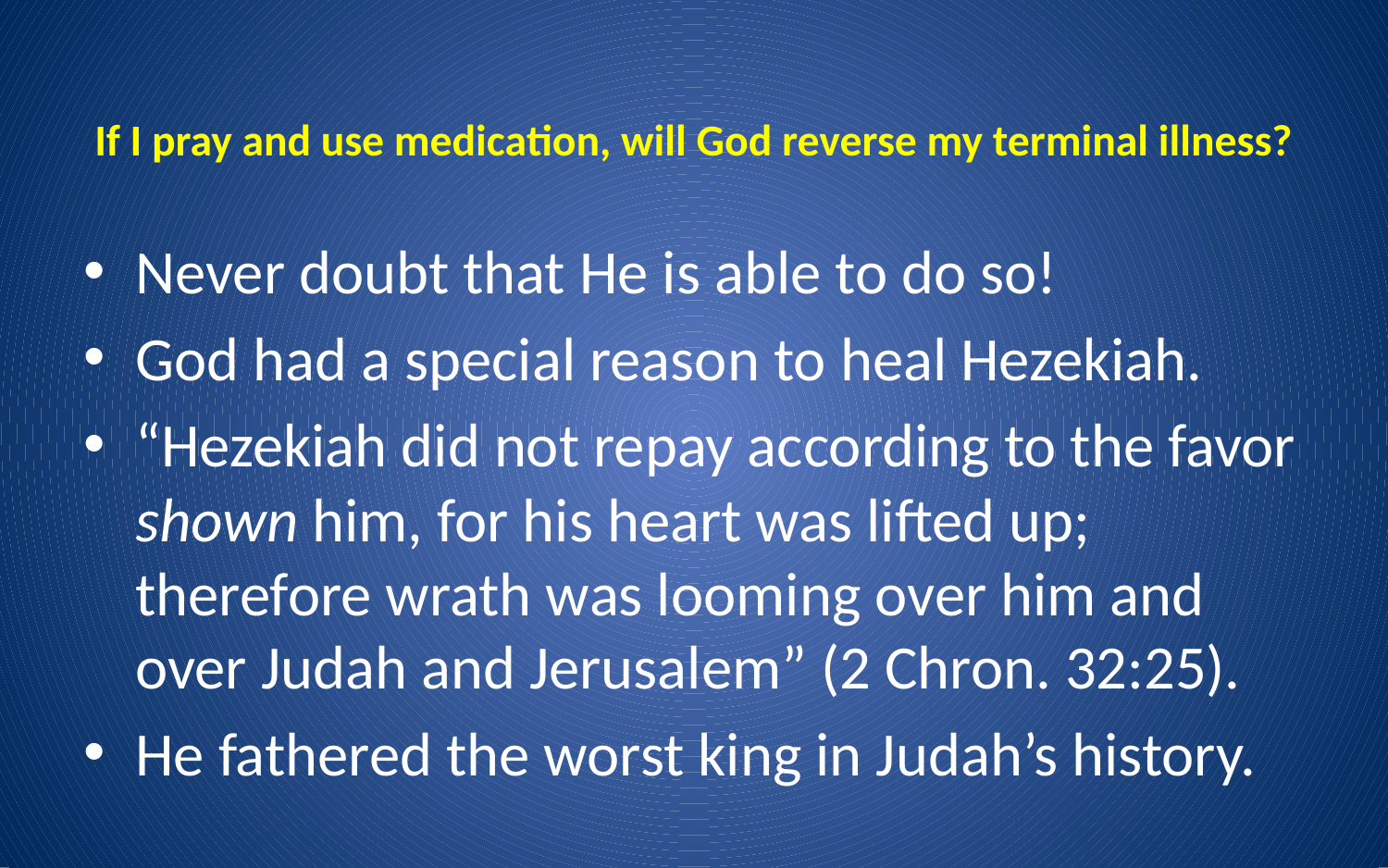

# If I pray and use medication, will God reverse my terminal illness?
Never doubt that He is able to do so!
God had a special reason to heal Hezekiah.
“Hezekiah did not repay according to the favor shown him, for his heart was lifted up; therefore wrath was looming over him and over Judah and Jerusalem” (2 Chron. 32:25).
He fathered the worst king in Judah’s history.